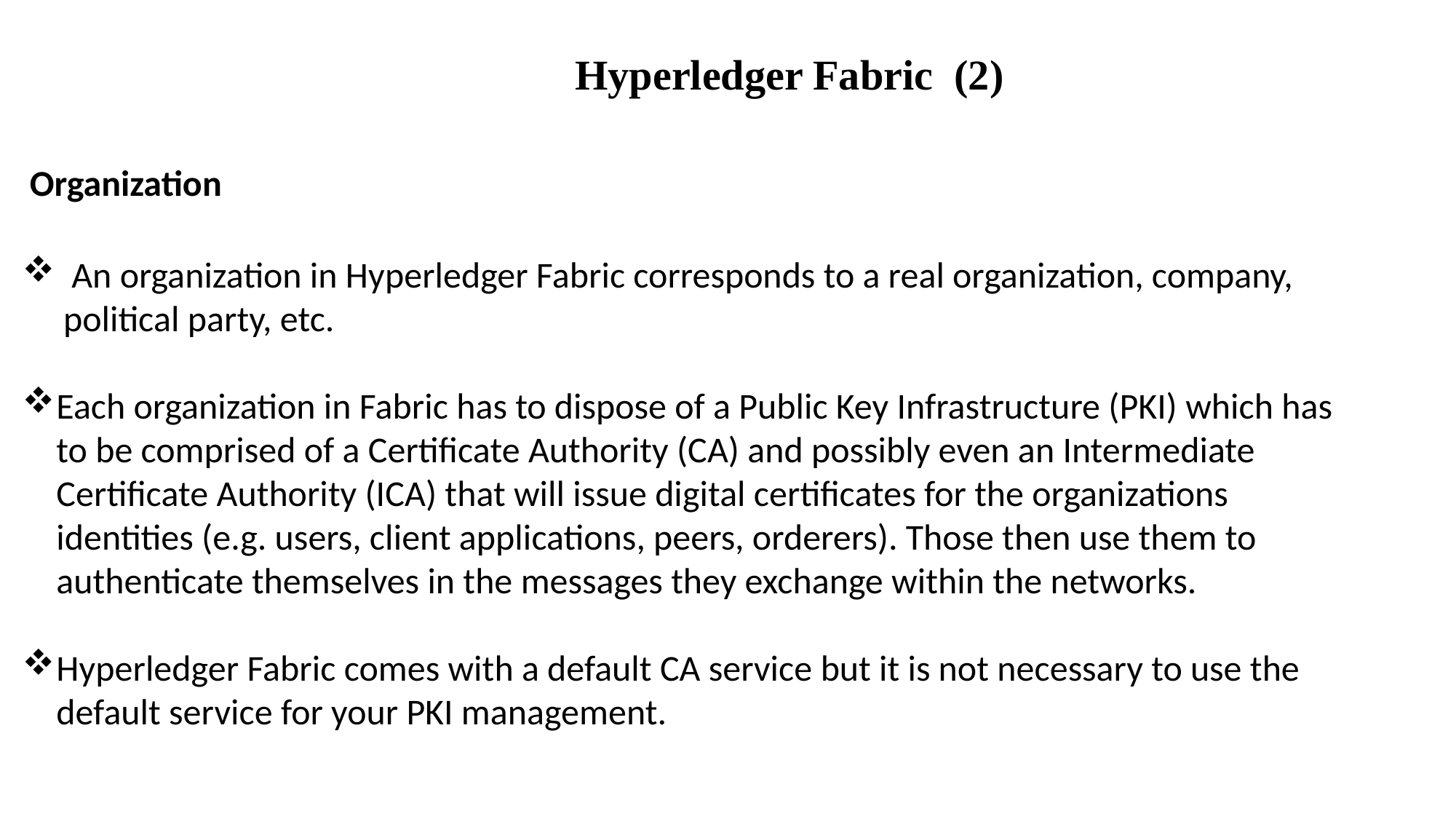

Hyperledger Fabric  (2)
Organization

 An organization in Hyperledger Fabric corresponds to a real organization, company, political party, etc.

Each organization in Fabric has to dispose of a Public Key Infrastructure (PKI) which has to be comprised of a Certificate Authority (CA) and possibly even an Intermediate Certificate Authority (ICA) that will issue digital certificates for the organizations identities (e.g. users, client applications, peers, orderers). Those then use them to authenticate themselves in the messages they exchange within the networks.

Hyperledger Fabric comes with a default CA service but it is not necessary to use the default service for your PKI management.